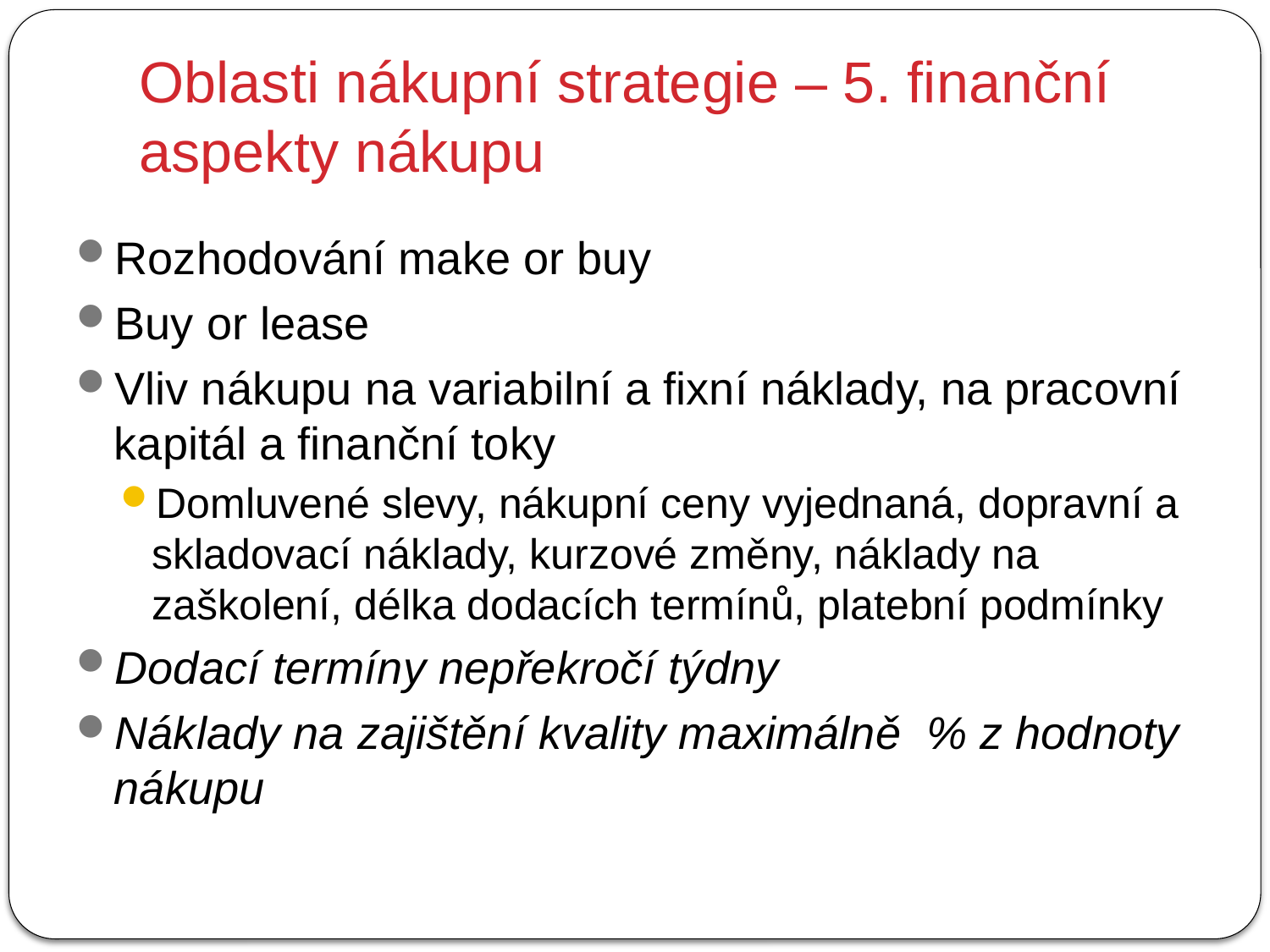

# Oblasti nákupní strategie – 5. finanční aspekty nákupu
Rozhodování make or buy
Buy or lease
Vliv nákupu na variabilní a fixní náklady, na pracovní kapitál a finanční toky
Domluvené slevy, nákupní ceny vyjednaná, dopravní a skladovací náklady, kurzové změny, náklady na zaškolení, délka dodacích termínů, platební podmínky
Dodací termíny nepřekročí týdny
Náklady na zajištění kvality maximálně  % z hodnoty nákupu